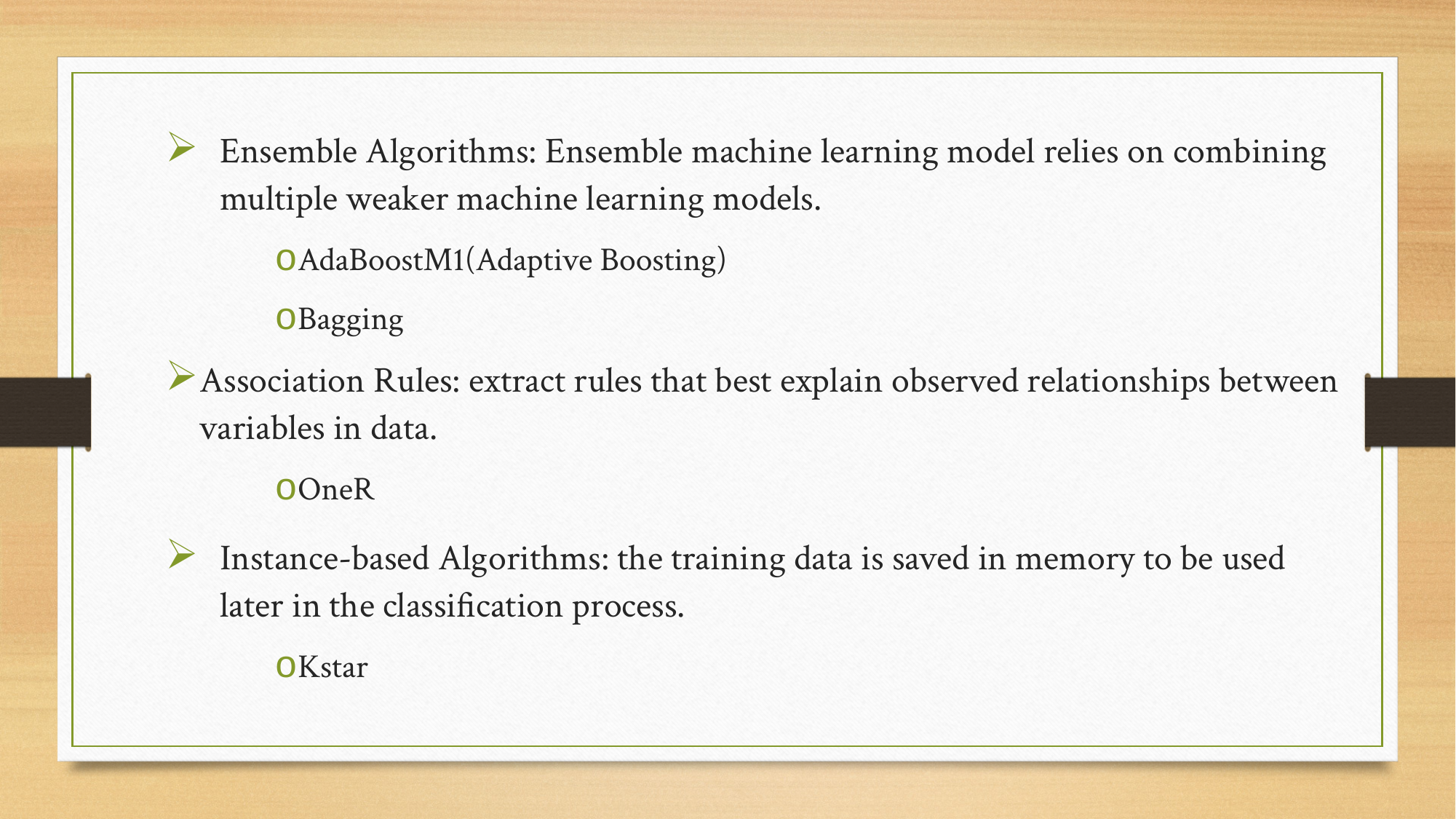

Ensemble Algorithms: Ensemble machine learning model relies on combining multiple weaker machine learning models.
AdaBoostM1(Adaptive Boosting)
Bagging
Association Rules: extract rules that best explain observed relationships between variables in data.
OneR
Instance-based Algorithms: the training data is saved in memory to be used later in the classification process.
Kstar